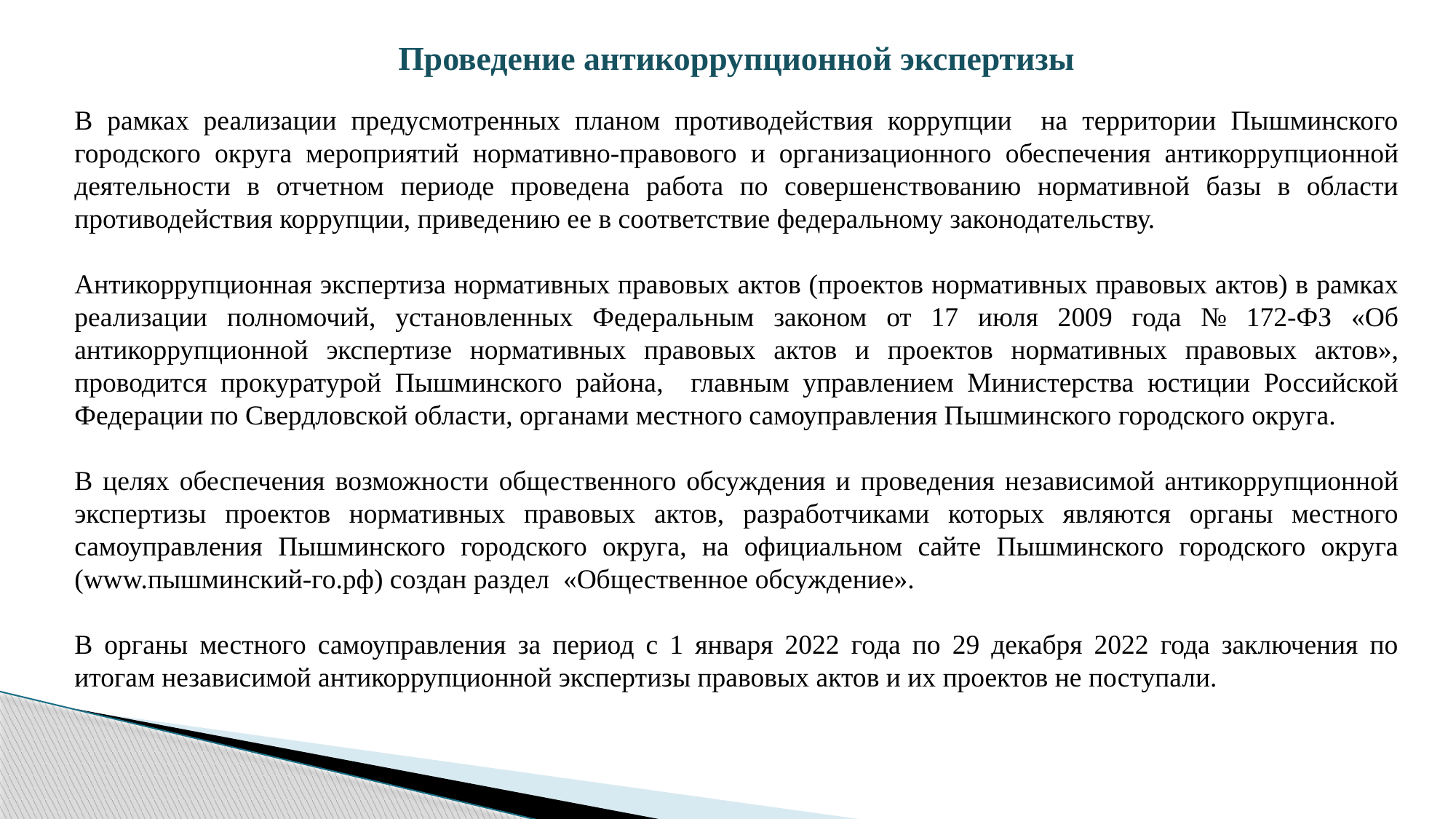

# Проведение антикоррупционной экспертизы
В рамках реализации предусмотренных планом противодействия коррупции  на территории Пышминского городского округа мероприятий нормативно-правового и организационного обеспечения антикоррупционной деятельности в отчетном периоде проведена работа по совершенствованию нормативной базы в области противодействия коррупции, приведению ее в соответствие федеральному законодательству.

Антикоррупционная экспертиза нормативных правовых актов (проектов нормативных правовых актов) в рамках реализации полномочий, установленных Федеральным законом от 17 июля 2009 года № 172-ФЗ «Об антикоррупционной экспертизе нормативных правовых актов и проектов нормативных правовых актов», проводится прокуратурой Пышминского района,  главным управлением Министерства юстиции Российской Федерации по Свердловской области, органами местного самоуправления Пышминского городского округа.

В целях обеспечения возможности общественного обсуждения и проведения независимой антикоррупционной экспертизы проектов нормативных правовых актов, разработчиками которых являются органы местного самоуправления Пышминского городского округа, на официальном сайте Пышминского городского округа (www.пышминский-го.рф) создан раздел  «Общественное обсуждение».

В органы местного самоуправления за период с 1 января 2022 года по 29 декабря 2022 года заключения по итогам независимой антикоррупционной экспертизы правовых актов и их проектов не поступали.